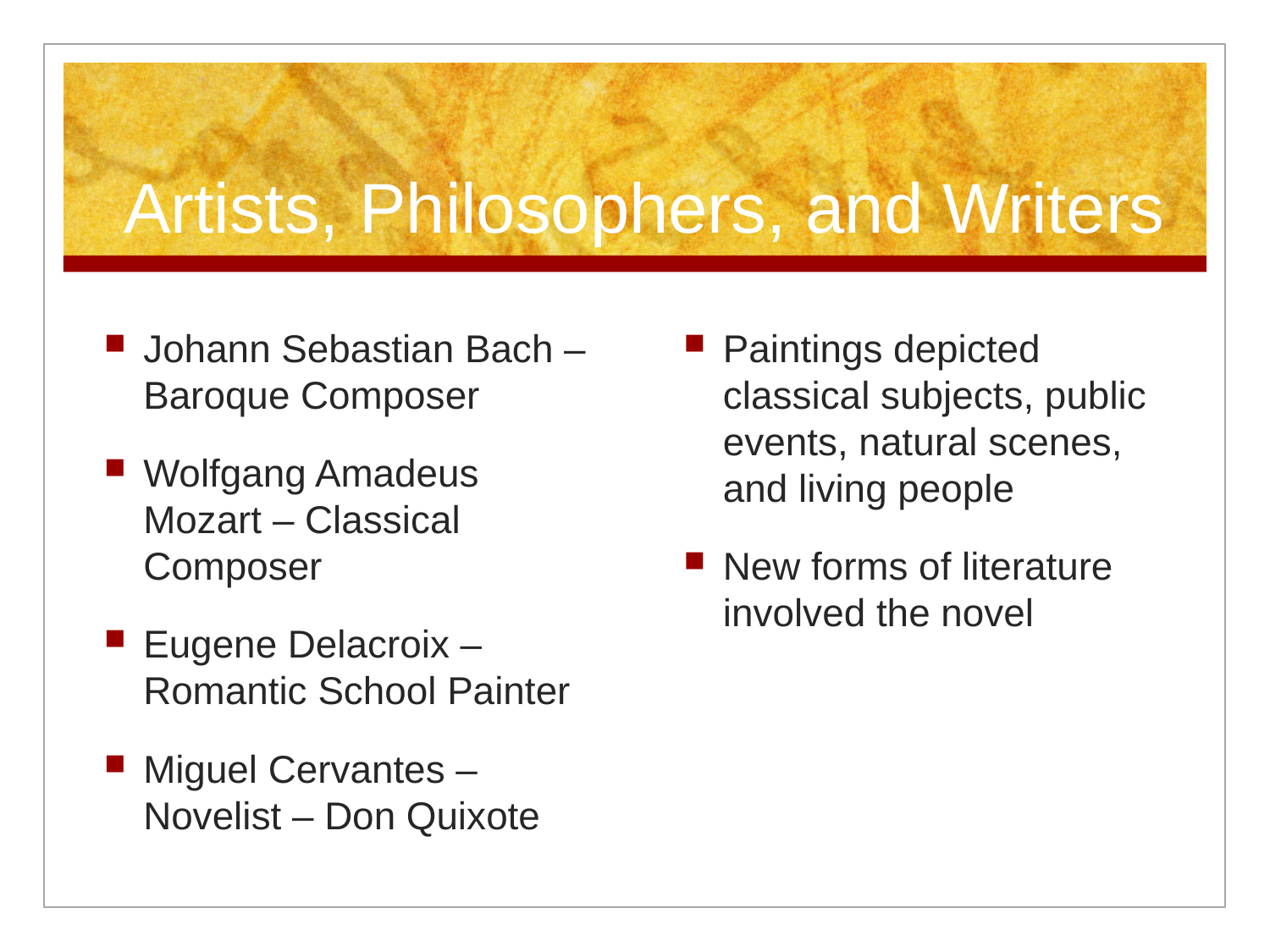

# Artists, Philosophers, and Writers
Johann Sebastian Bach – Baroque Composer
Wolfgang Amadeus Mozart – Classical Composer
Eugene Delacroix – Romantic School Painter
Miguel Cervantes – Novelist – Don Quixote
Paintings depicted classical subjects, public events, natural scenes, and living people
New forms of literature involved the novel